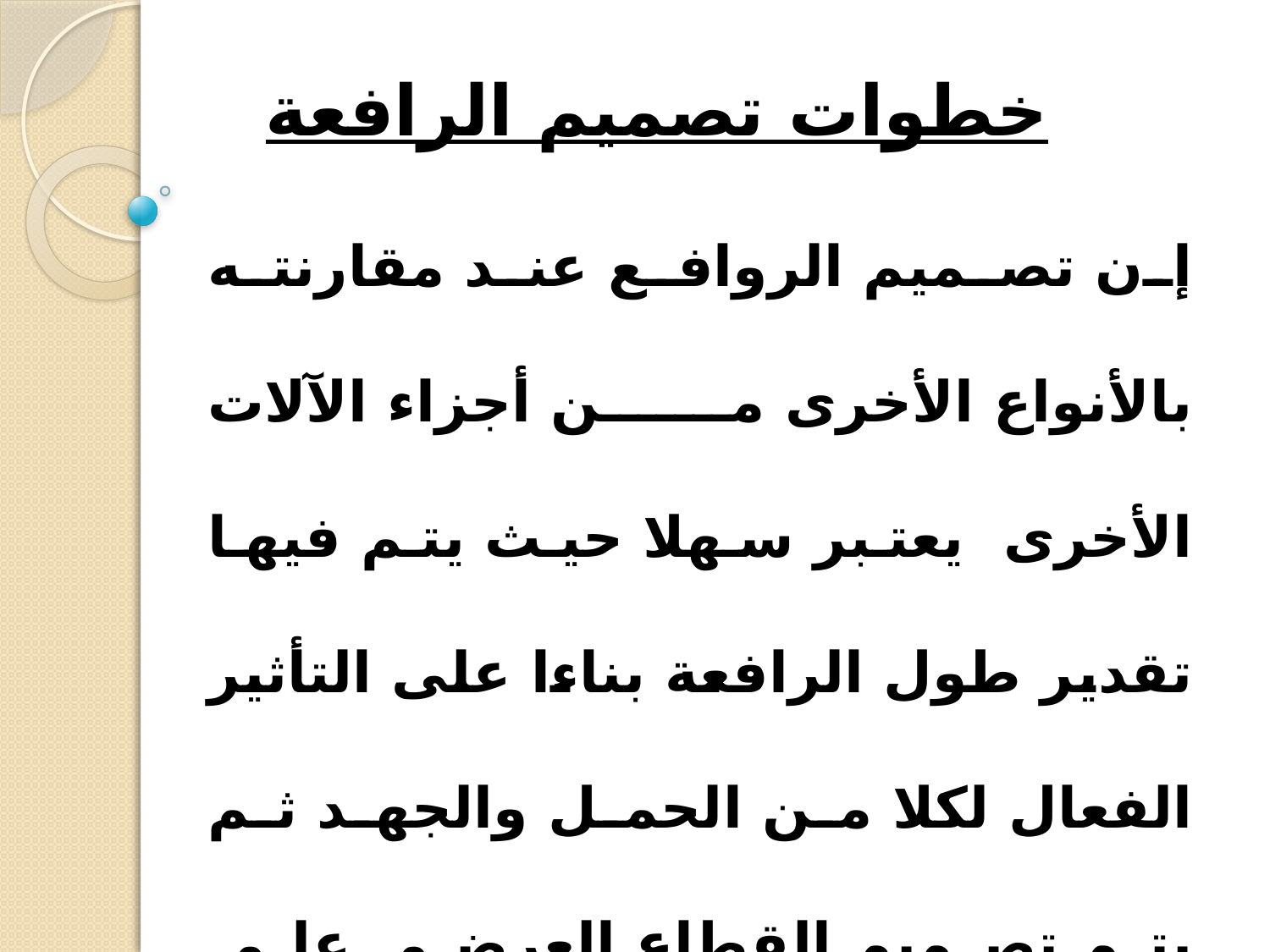

# خطوات تصميم الرافعة
إن تصميم الروافع عند مقارنته بالأنواع الأخرى من أجزاء الآلات الأخرى  يعتبر سهلا حيث يتم فيها تقدير طول الرافعة بناءا على التأثير الفعال لكلا من الحمل والجهد ثم يتم تصميم القطاع العرضي على أساس إجهادات الإنحناء. والخطوات التالية تستخدم كإجراء تصميمي للرافعة.